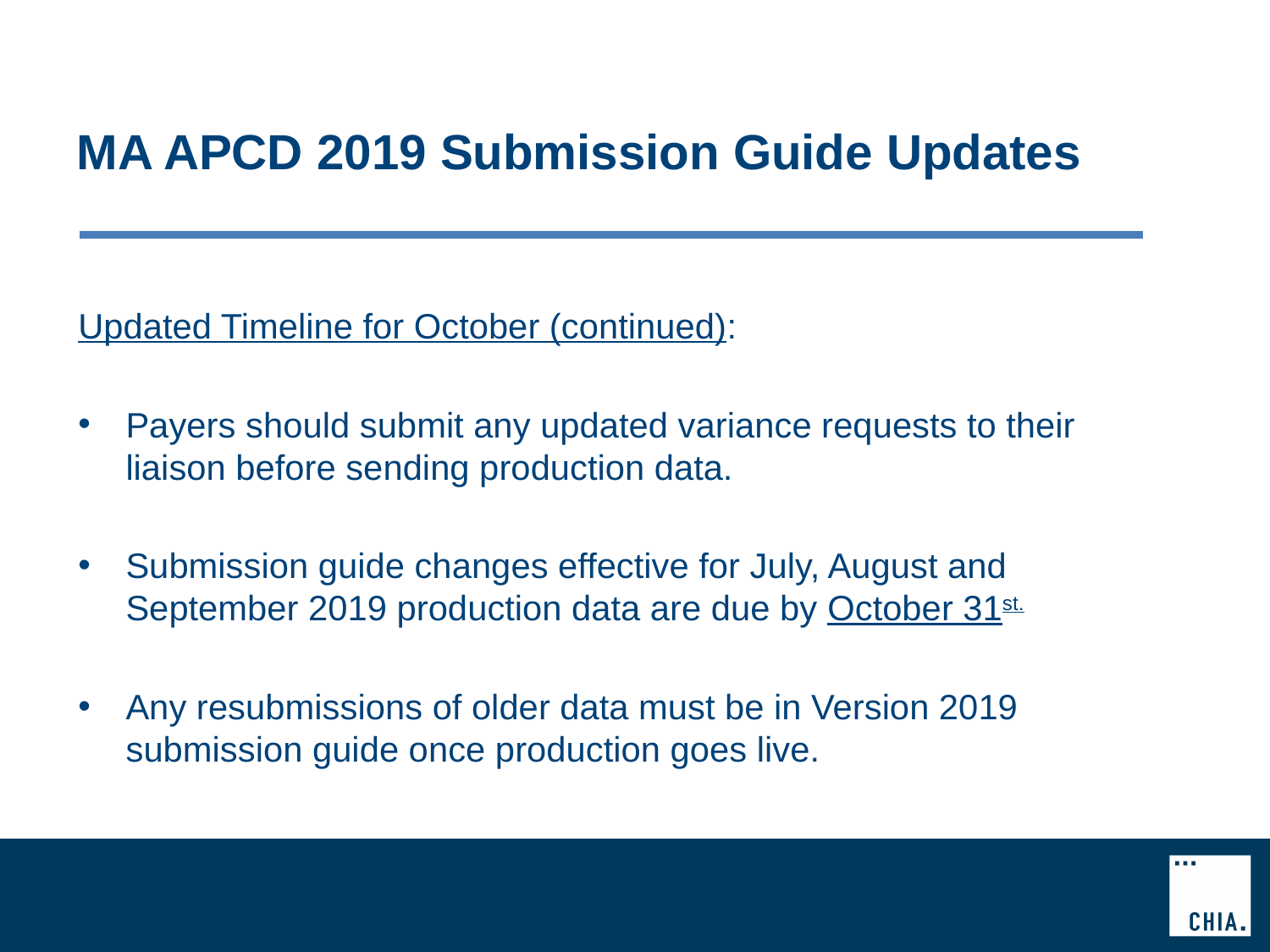

# MA APCD 2019 Submission Guide Updates
Updated Timeline for October (continued):

Payers should submit any updated variance requests to their liaison before sending production data.

Submission guide changes effective for July, August and September 2019 production data are due by October 31st.

Any resubmissions of older data must be in Version 2019 submission guide once production goes live.